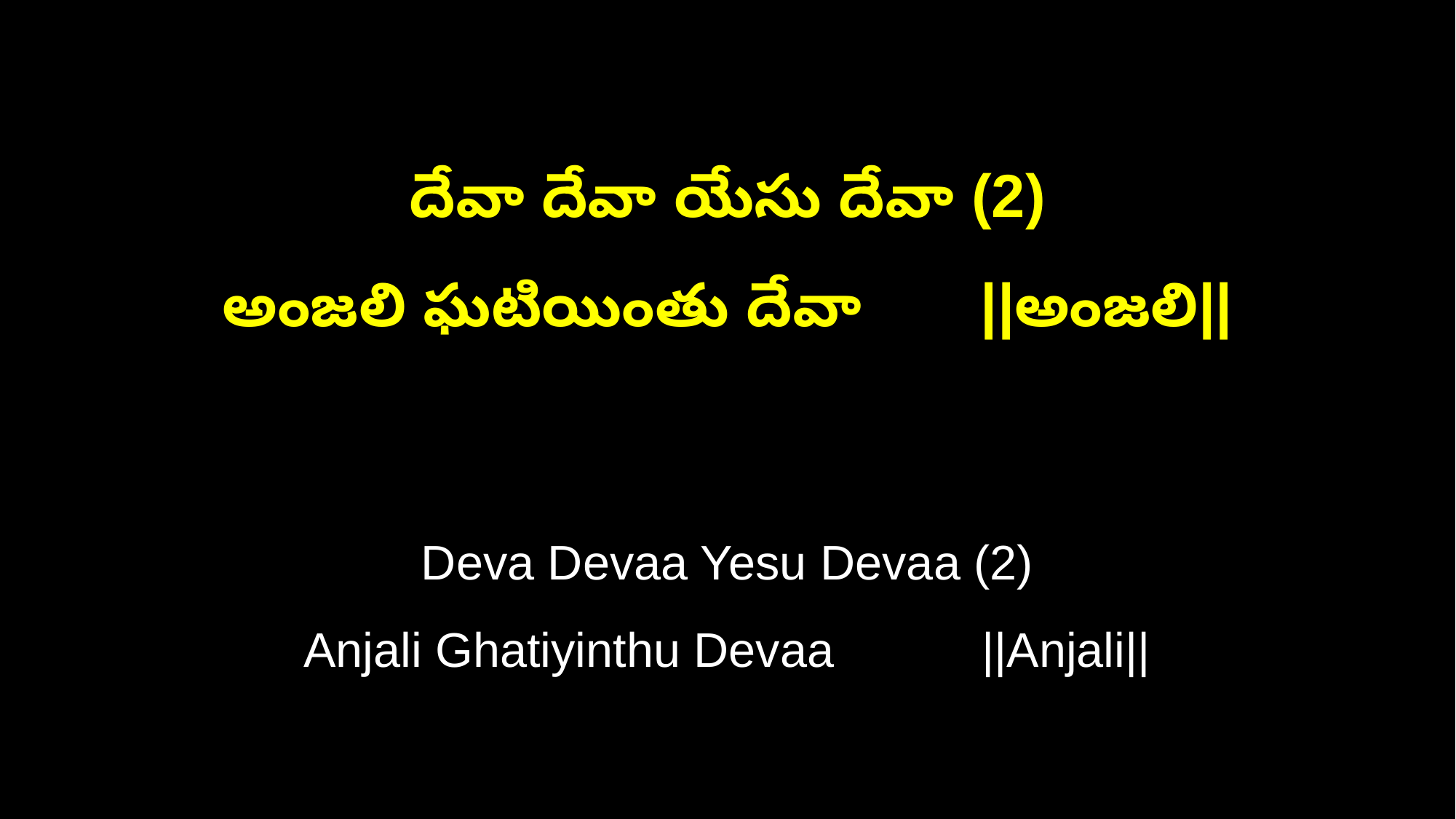

దేవా దేవా యేసు దేవా (2)
అంజలి ఘటియింతు దేవా       ||అంజలి||
Deva Devaa Yesu Devaa (2)
Anjali Ghatiyinthu Devaa           ||Anjali||